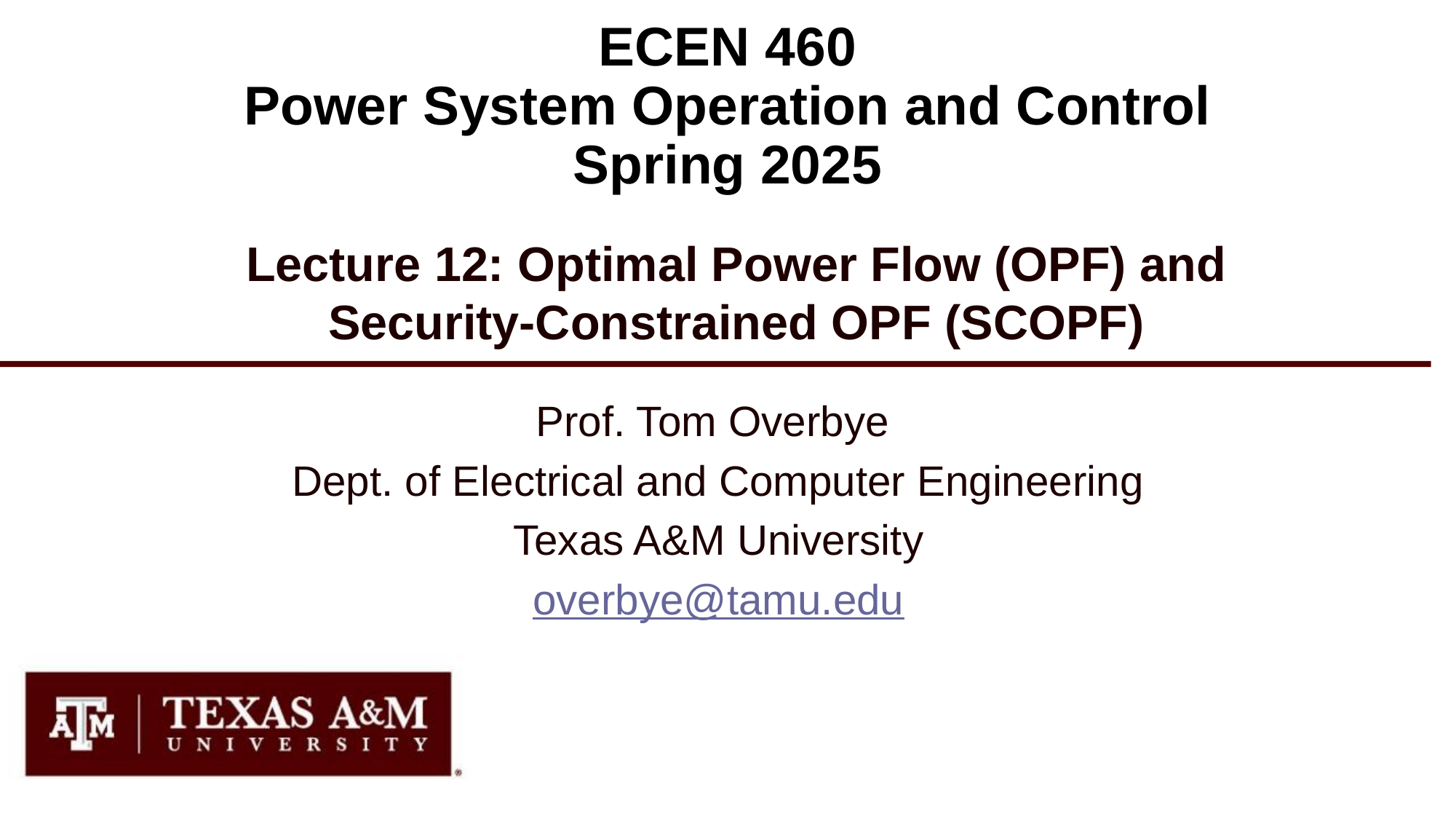

# ECEN 460 Power System Operation and Control Spring 2025
Lecture 12: Optimal Power Flow (OPF) and Security-Constrained OPF (SCOPF)
Prof. Tom Overbye
Dept. of Electrical and Computer Engineering
Texas A&M University
overbye@tamu.edu